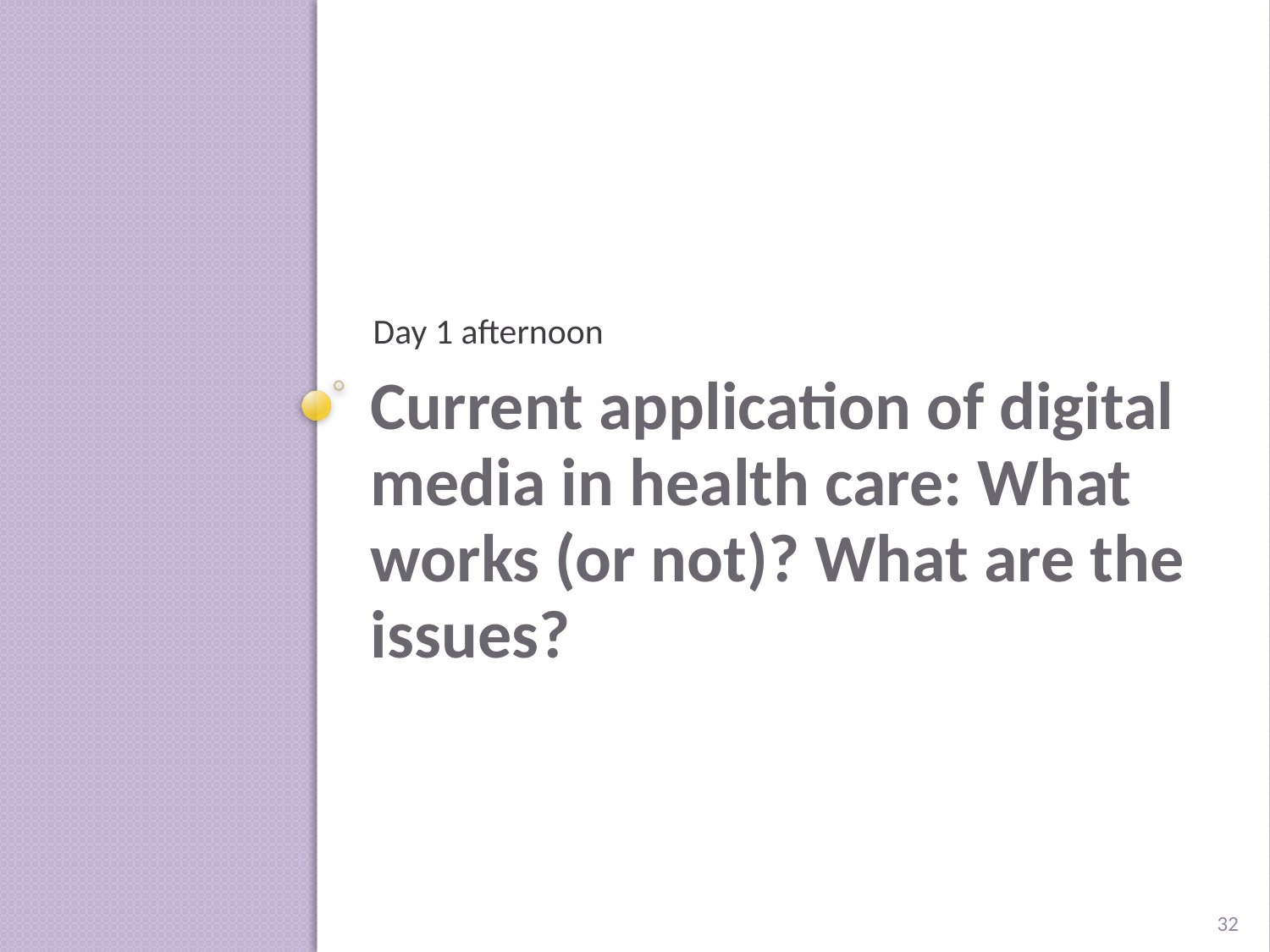

Day 1 afternoon
# Current application of digital media in health care: What works (or not)? What are the issues?
32